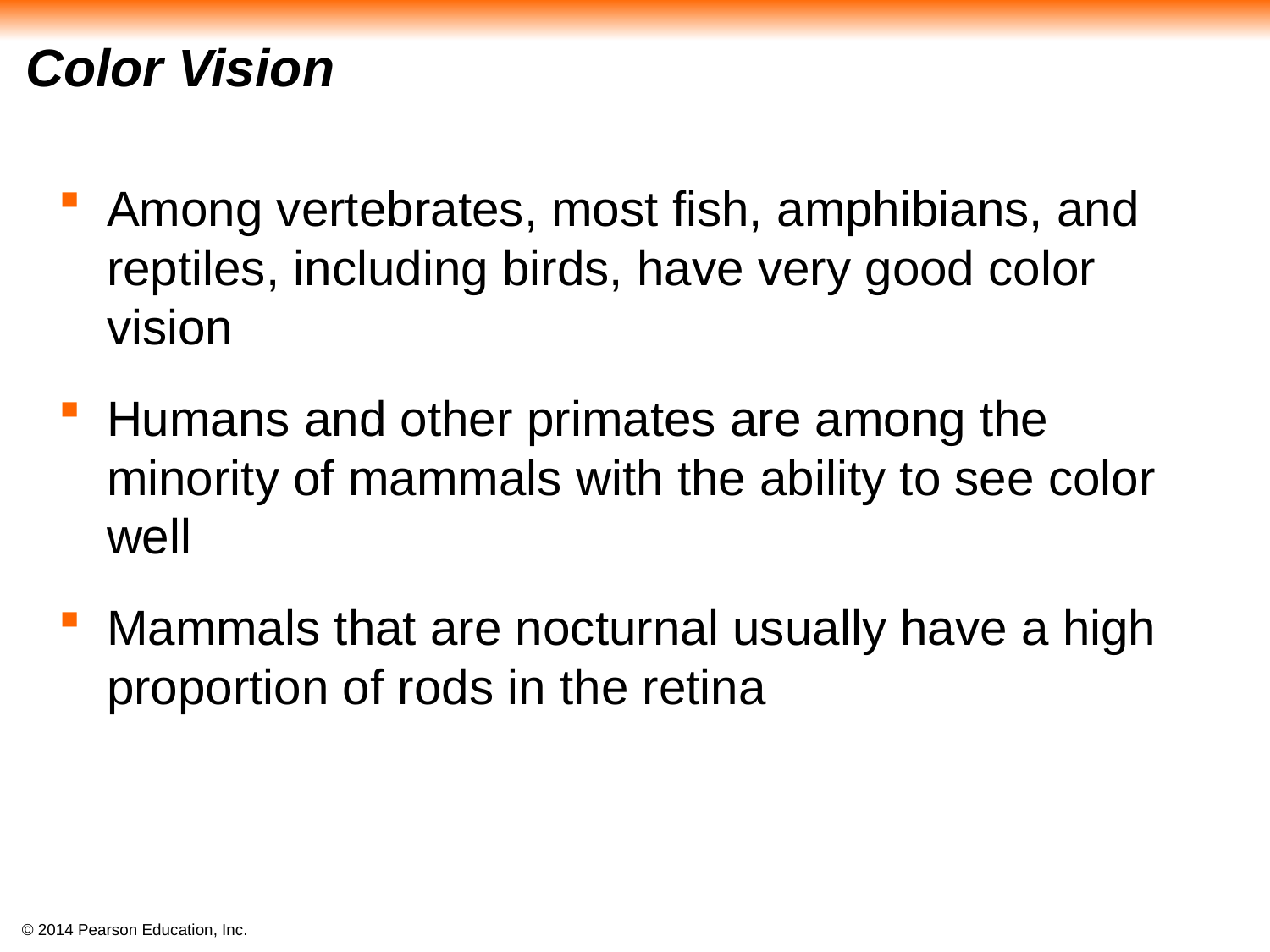

# Color Vision
Among vertebrates, most fish, amphibians, and reptiles, including birds, have very good color vision
Humans and other primates are among the minority of mammals with the ability to see color well
Mammals that are nocturnal usually have a high proportion of rods in the retina